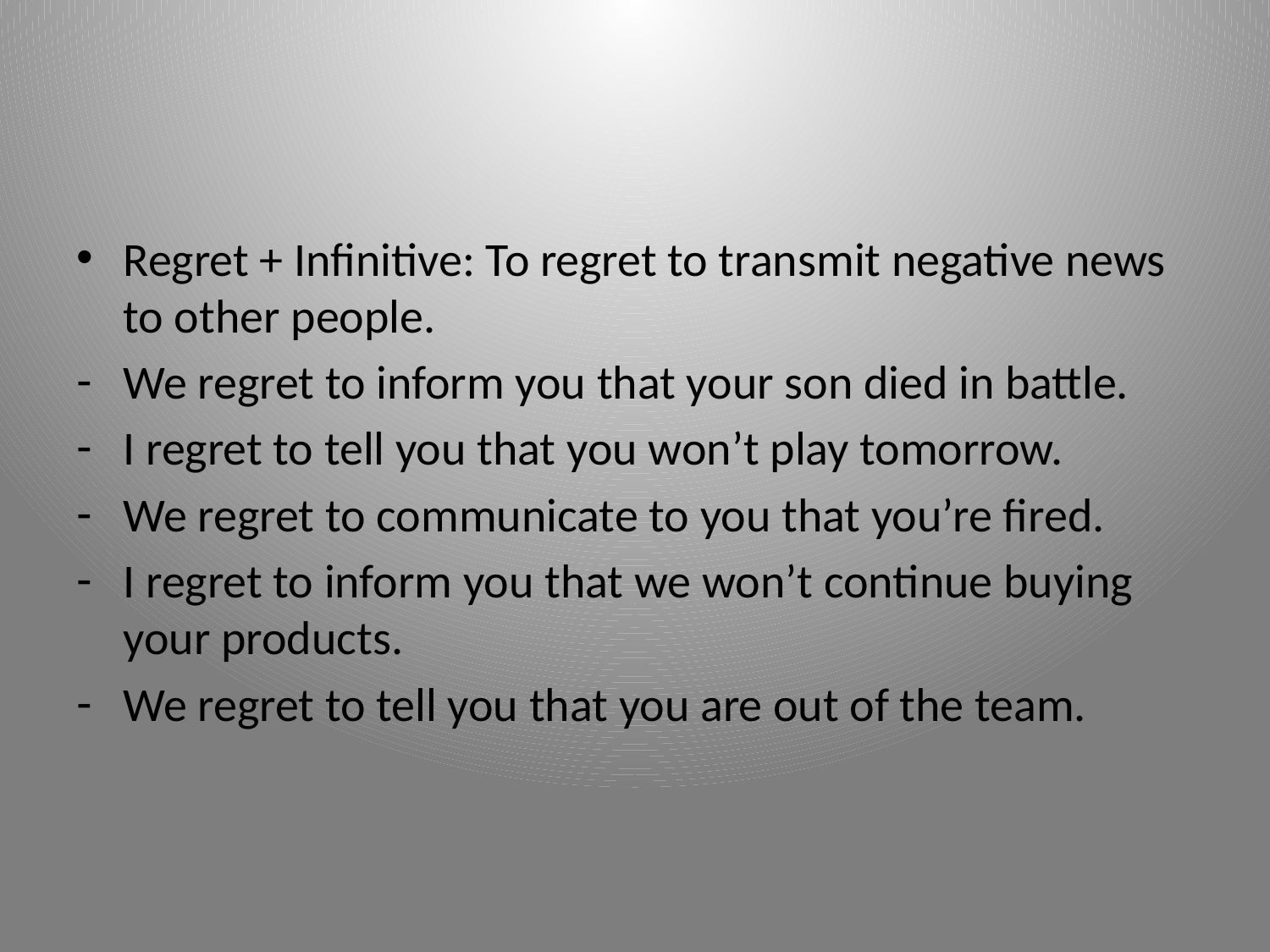

#
Regret + Infinitive: To regret to transmit negative news to other people.
We regret to inform you that your son died in battle.
I regret to tell you that you won’t play tomorrow.
We regret to communicate to you that you’re fired.
I regret to inform you that we won’t continue buying your products.
We regret to tell you that you are out of the team.